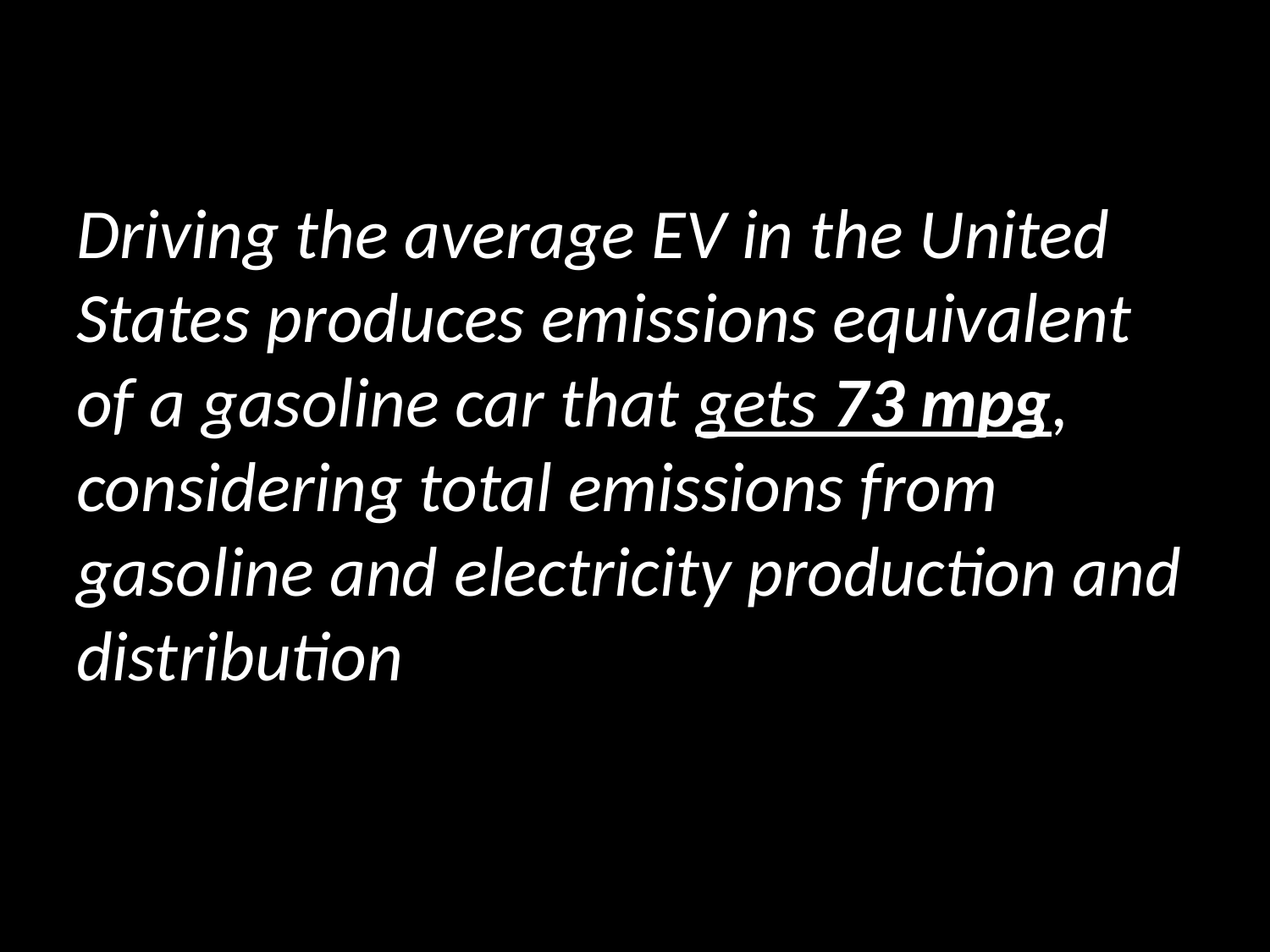

Driving the average EV in the United States produces emissions equivalent of a gasoline car that gets 73 mpg, considering total emissions from gasoline and electricity production and distribution